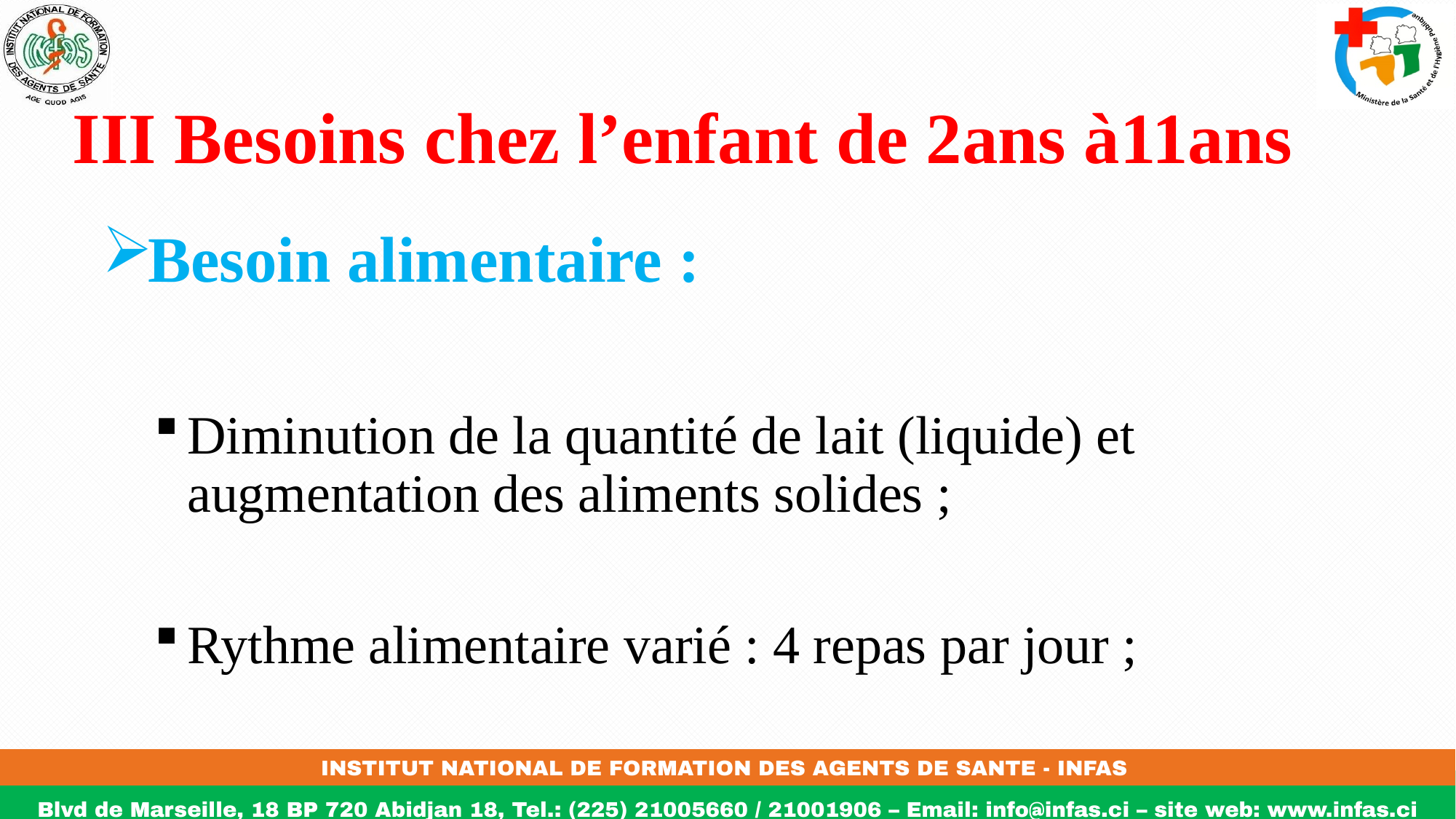

# III Besoins chez l’enfant de 2ans à11ans
Besoin alimentaire :

Diminution de la quantité de lait (liquide) et augmentation des aliments solides ;

Rythme alimentaire varié : 4 repas par jour ;